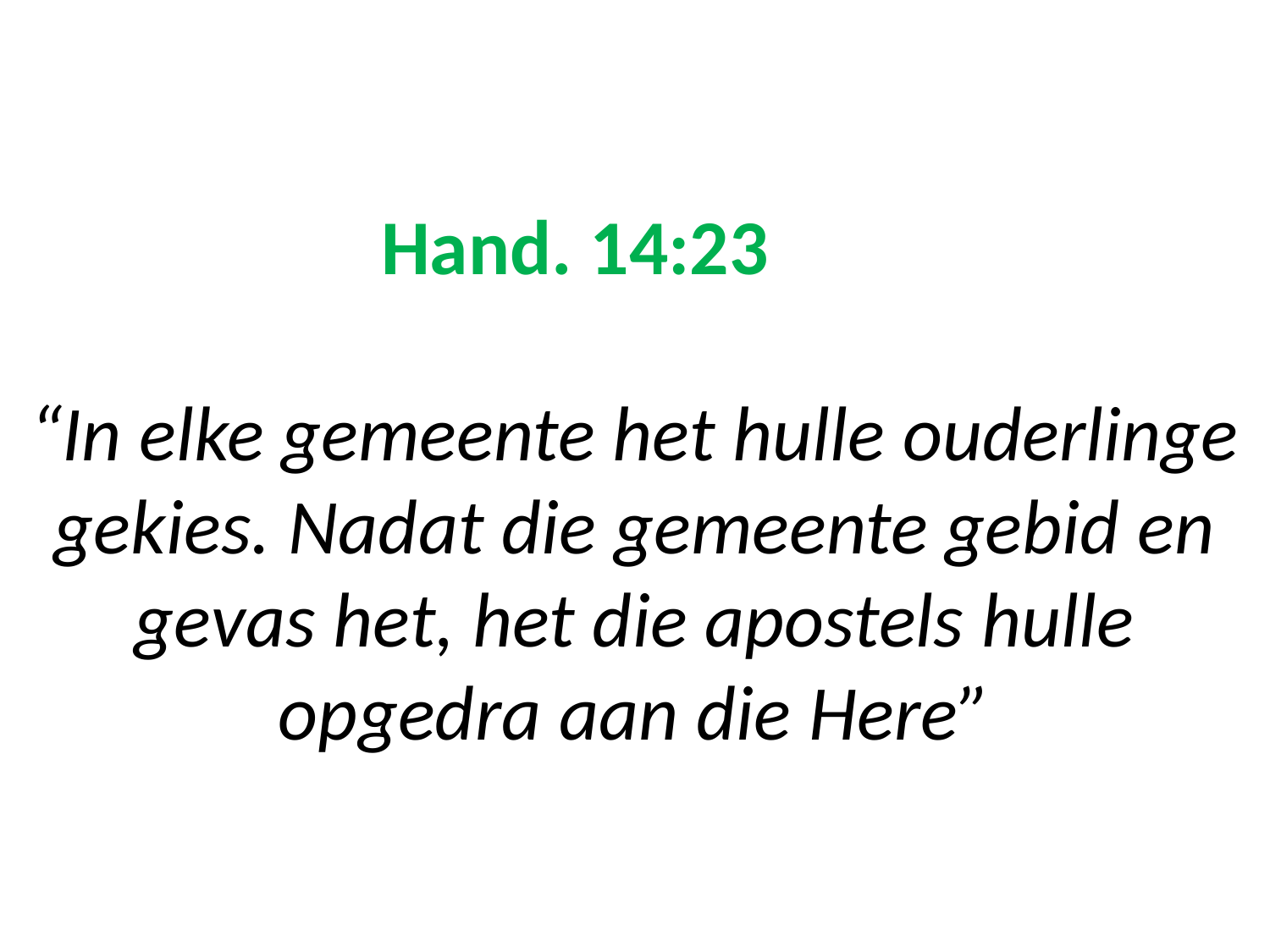

# Hand. 14:23 “In elke gemeente het hulle ouderlinge gekies. Nadat die gemeente gebid en gevas het, het die apostels hulle opgedra aan die Here”